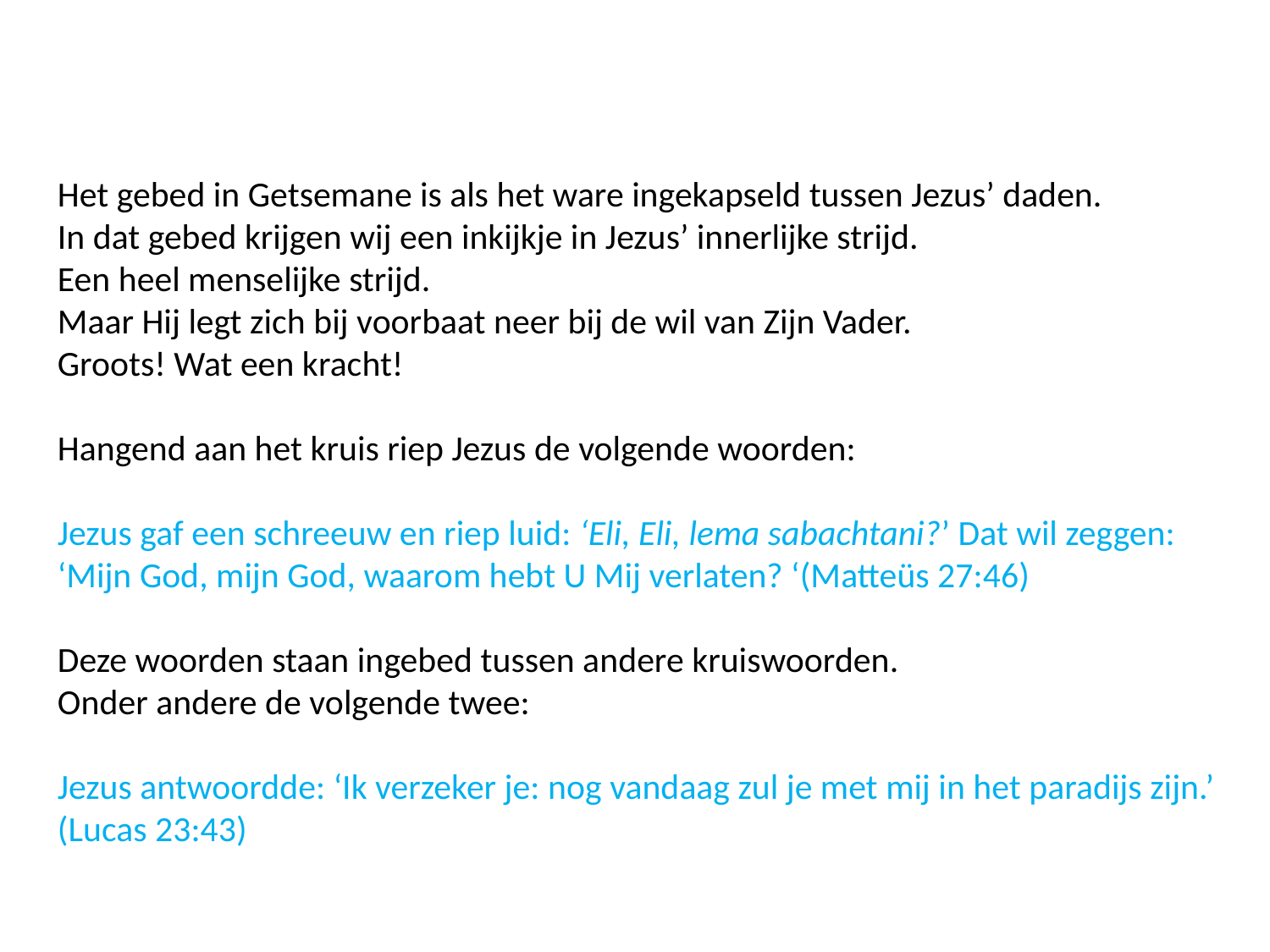

Het gebed in Getsemane is als het ware ingekapseld tussen Jezus’ daden.
In dat gebed krijgen wij een inkijkje in Jezus’ innerlijke strijd.
Een heel menselijke strijd.
Maar Hij legt zich bij voorbaat neer bij de wil van Zijn Vader.
Groots! Wat een kracht!

Hangend aan het kruis riep Jezus de volgende woorden:

Jezus gaf een schreeuw en riep luid: ‘Eli, Eli, lema sabachtani?’ Dat wil zeggen: ‘Mijn God, mijn God, waarom hebt U Mij verlaten? ‘(Matteüs 27:46)

Deze woorden staan ingebed tussen andere kruiswoorden.
Onder andere de volgende twee:

Jezus antwoordde: ‘Ik verzeker je: nog vandaag zul je met mij in het paradijs zijn.’
(Lucas 23:43)